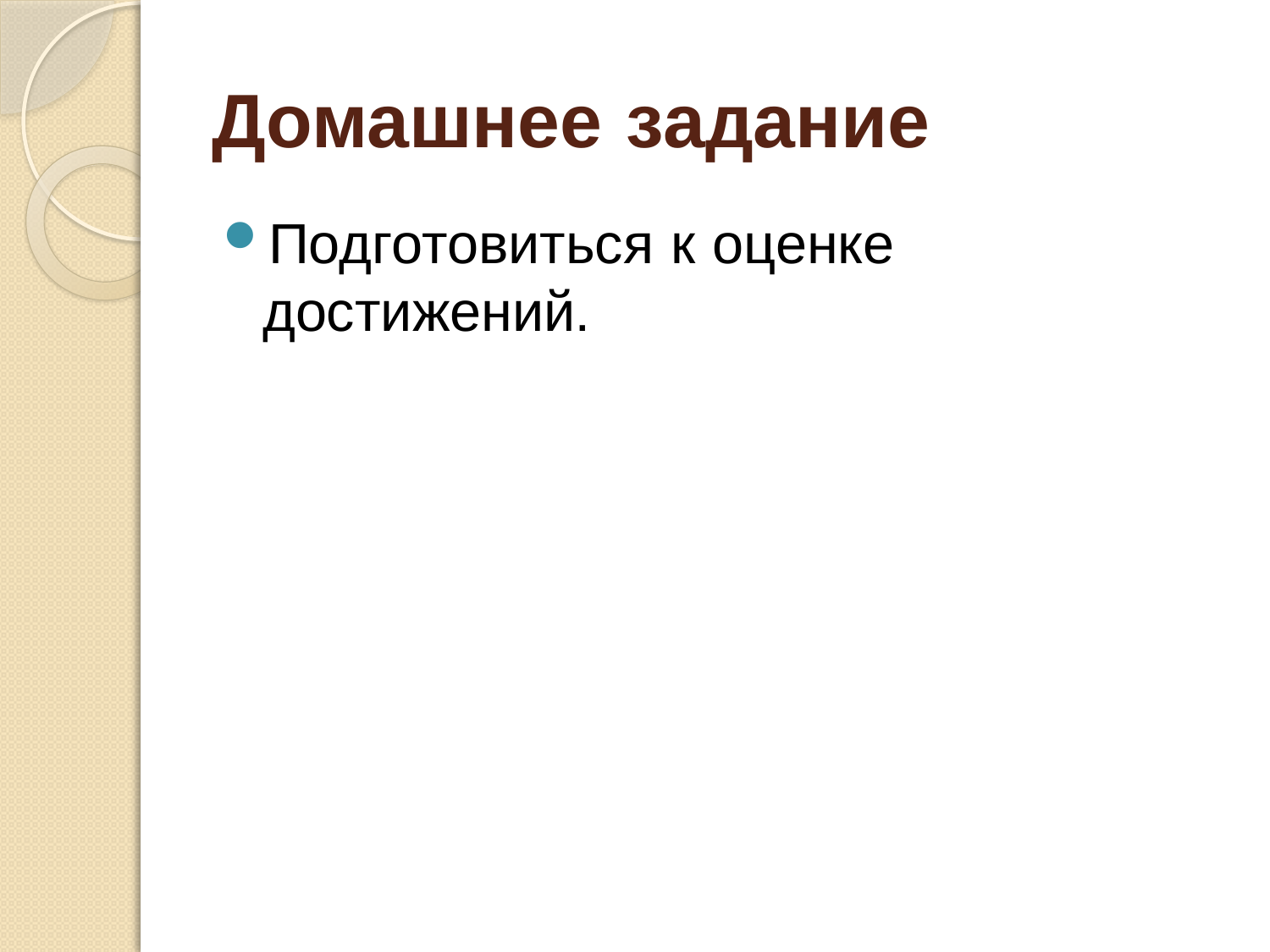

# Домашнее задание
Подготовиться к оценке достижений.